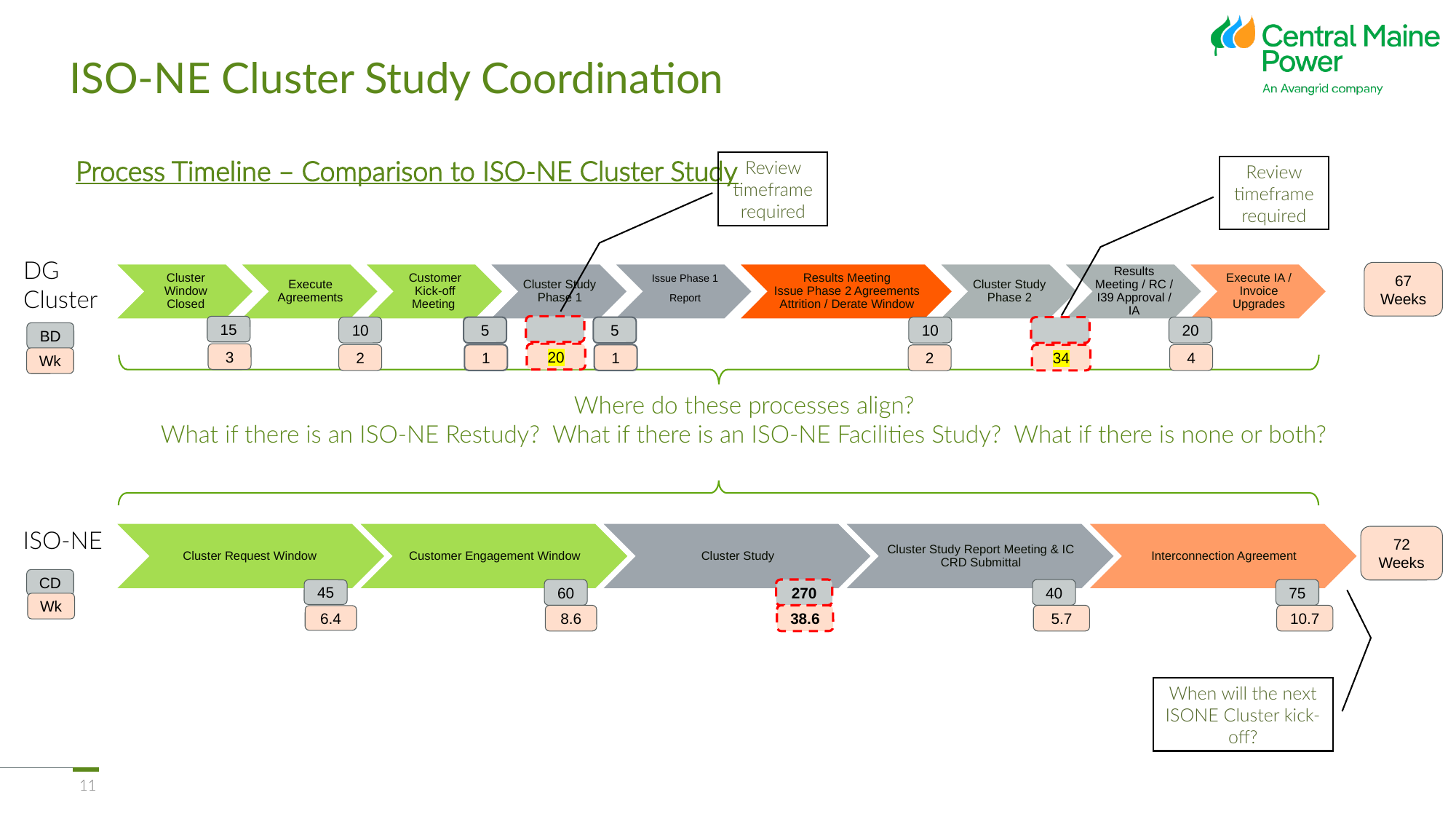

ISO-NE Cluster Study Coordination

Process Timeline – Comparison to ISO-NE Cluster Study

Where do these processes align?
What if there is an ISO-NE Restudy?  What if there is an ISO-NE Facilities Study?  What if there is none or both?

Review timeframe required
Review timeframe required
Cluster Window Closed
Execute Agreements
Customer Kick-off Meeting
Cluster Study Phase 1
Issue Phase 1 Report
Results Meeting
Issue Phase 2 Agreements
Attrition / Derate Window
Cluster Study Phase 2
Results Meeting / RC / I39 Approval / IA
Execute IA / Invoice Upgrades
DG
Cluster
67 Weeks
15

10
5
5
10

20
BD
3
20
2
1
1
34
4
2
Wk
ISO-NE
Cluster Request Window
Customer Engagement Window
Cluster Study
Cluster Study Report Meeting & IC CRD Submittal
Interconnection Agreement
72 Weeks
CD
60
270
40
75
45
Wk
8.6
38.6
5.7
10.7
6.4
When will the next ISONE Cluster kick-off?